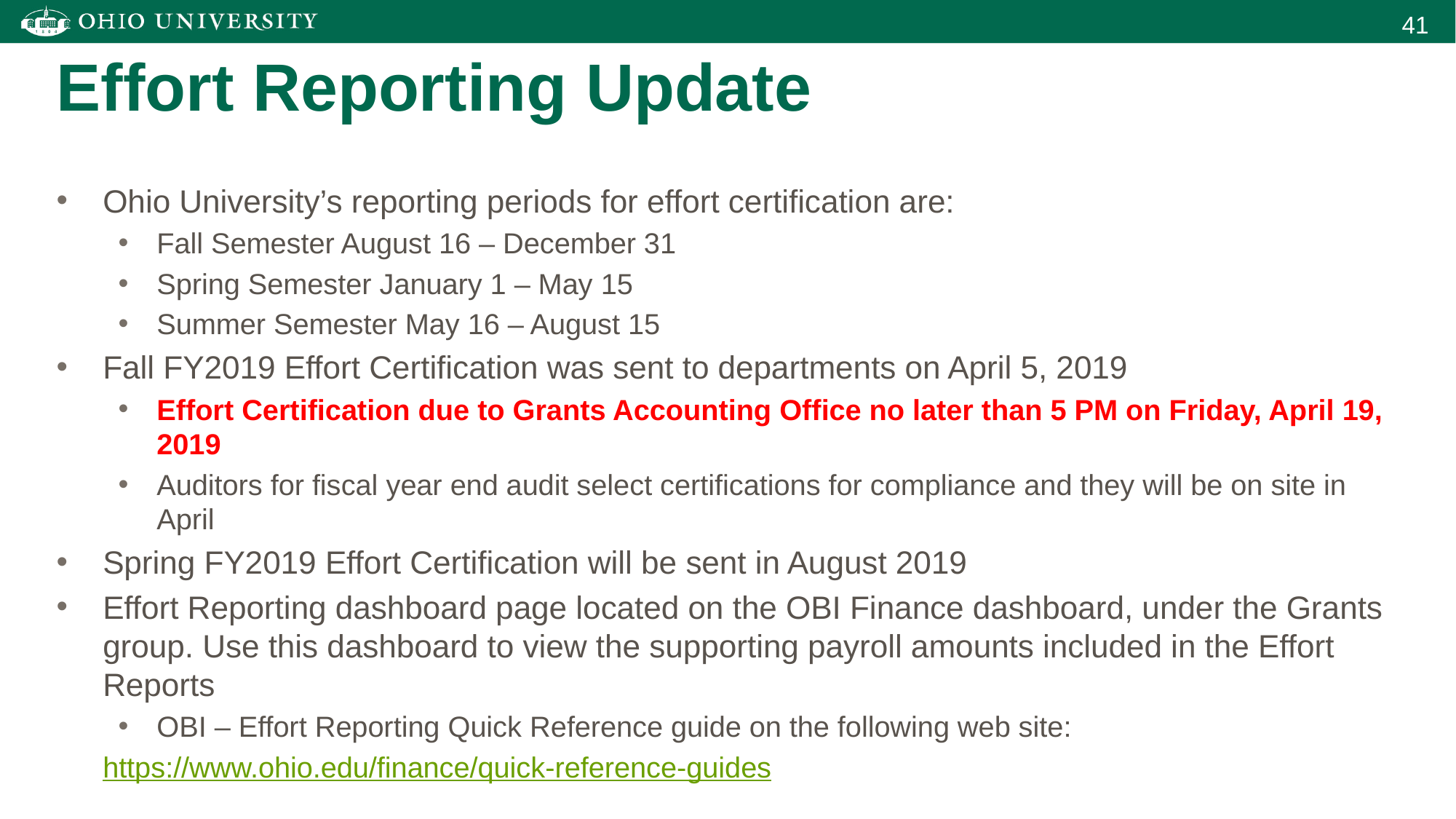

Effort Reporting Update
Ohio University’s reporting periods for effort certification are:
Fall Semester August 16 – December 31
Spring Semester January 1 – May 15
Summer Semester May 16 – August 15
Fall FY2019 Effort Certification was sent to departments on April 5, 2019
Effort Certification due to Grants Accounting Office no later than 5 PM on Friday, April 19, 2019
Auditors for fiscal year end audit select certifications for compliance and they will be on site in April
Spring FY2019 Effort Certification will be sent in August 2019
Effort Reporting dashboard page located on the OBI Finance dashboard, under the Grants group. Use this dashboard to view the supporting payroll amounts included in the Effort Reports
OBI – Effort Reporting Quick Reference guide on the following web site:
https://www.ohio.edu/finance/quick-reference-guides